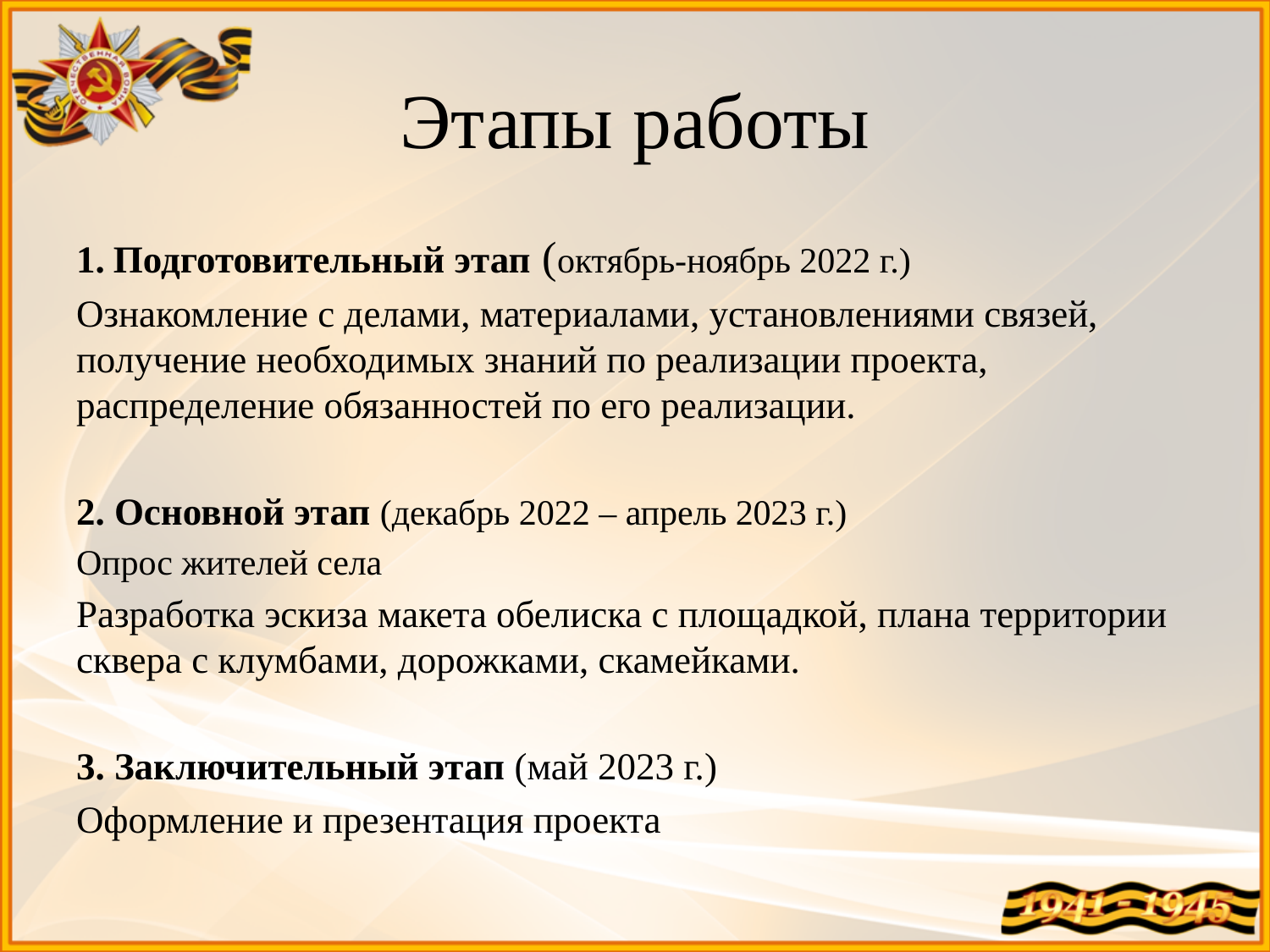

# Этапы работы
1. Подготовительный этап (октябрь-ноябрь 2022 г.)
Ознакомление с делами, материалами, установлениями связей, получение необходимых знаний по реализации проекта, распределение обязанностей по его реализации.

2. Основной этап (декабрь 2022 – апрель 2023 г.)
Опрос жителей села
Разработка эскиза макета обелиска с площадкой, плана территории сквера с клумбами, дорожками, скамейками.

3. Заключительный этап (май 2023 г.)
Оформление и презентация проекта